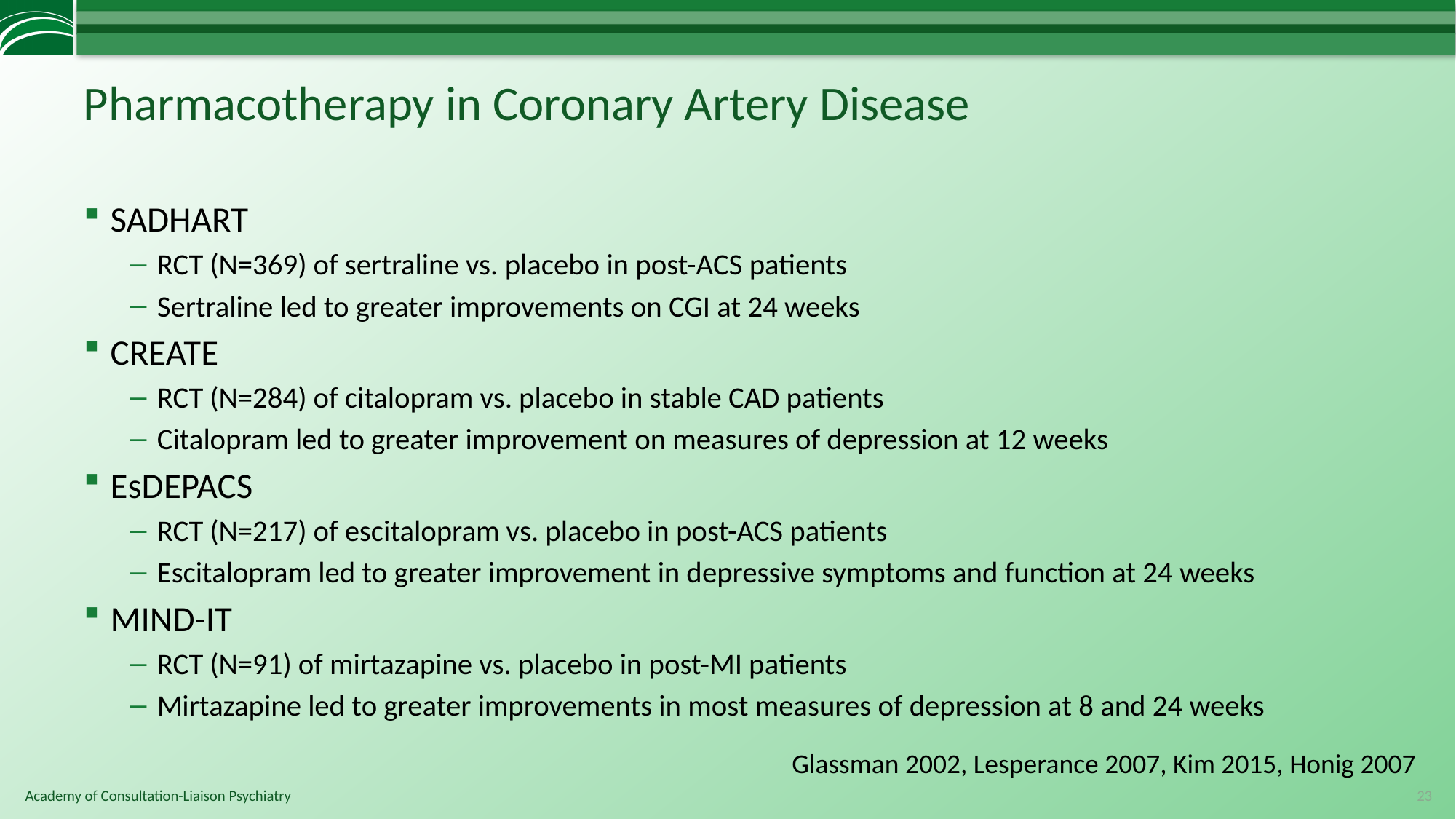

# Pharmacotherapy in Coronary Artery Disease
SADHART
RCT (N=369) of sertraline vs. placebo in post-ACS patients
Sertraline led to greater improvements on CGI at 24 weeks
CREATE
RCT (N=284) of citalopram vs. placebo in stable CAD patients
Citalopram led to greater improvement on measures of depression at 12 weeks
EsDEPACS
RCT (N=217) of escitalopram vs. placebo in post-ACS patients
Escitalopram led to greater improvement in depressive symptoms and function at 24 weeks
MIND-IT
RCT (N=91) of mirtazapine vs. placebo in post-MI patients
Mirtazapine led to greater improvements in most measures of depression at 8 and 24 weeks

Glassman 2002, Lesperance 2007, Kim 2015, Honig 2007
23